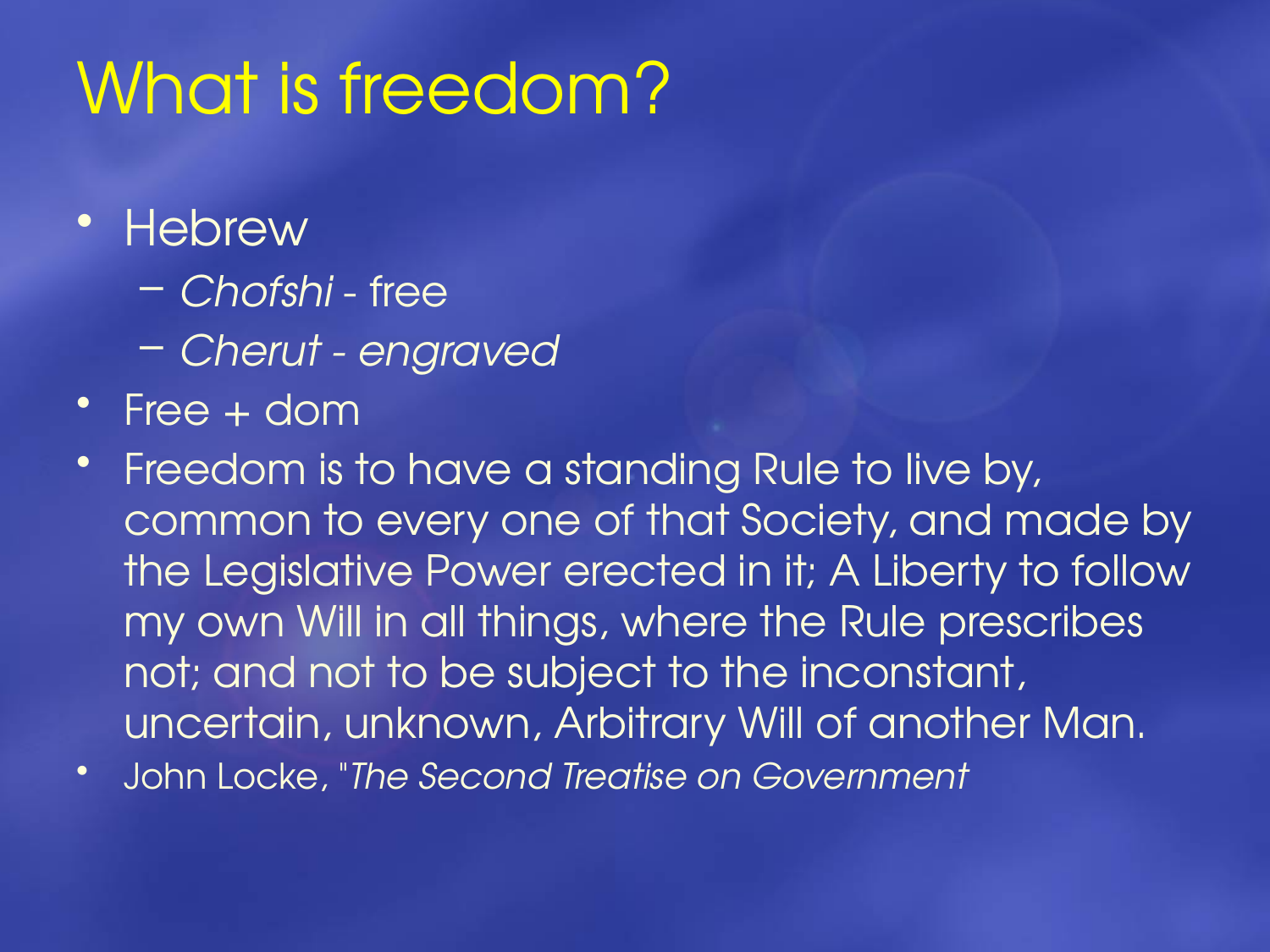

# What is freedom?
Hebrew
Chofshi - free
Cherut - engraved
Free + dom
Freedom is to have a standing Rule to live by, common to every one of that Society, and made by the Legislative Power erected in it; A Liberty to follow my own Will in all things, where the Rule prescribes not; and not to be subject to the inconstant, uncertain, unknown, Arbitrary Will of another Man.
John Locke, "The Second Treatise on Government